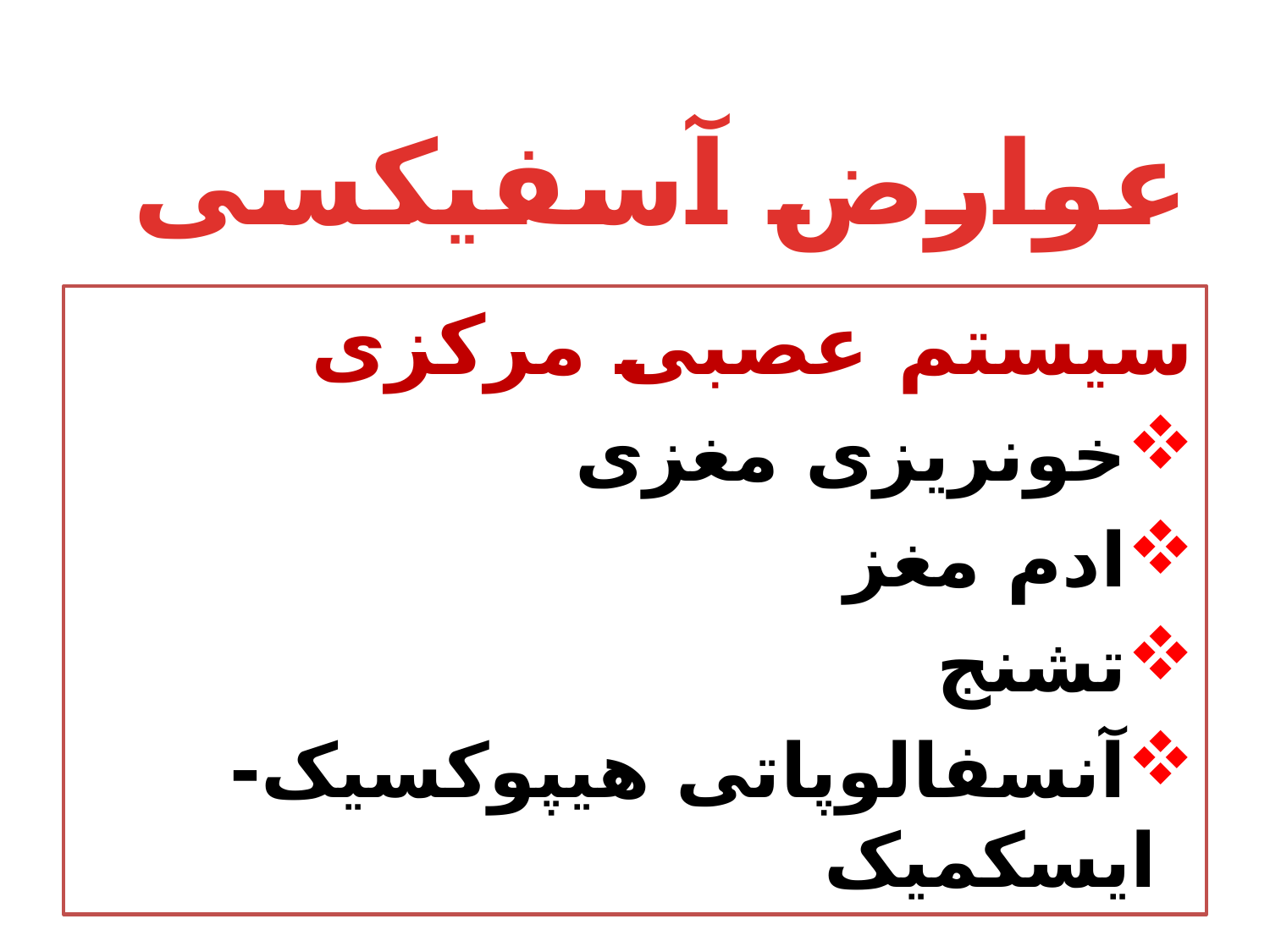

# عوارض آسفیکسی
سیستم عصبی مرکزی
خونریزی مغزی
ادم مغز
تشنج
آنسفالوپاتی هیپوکسیک-ایسکمیک